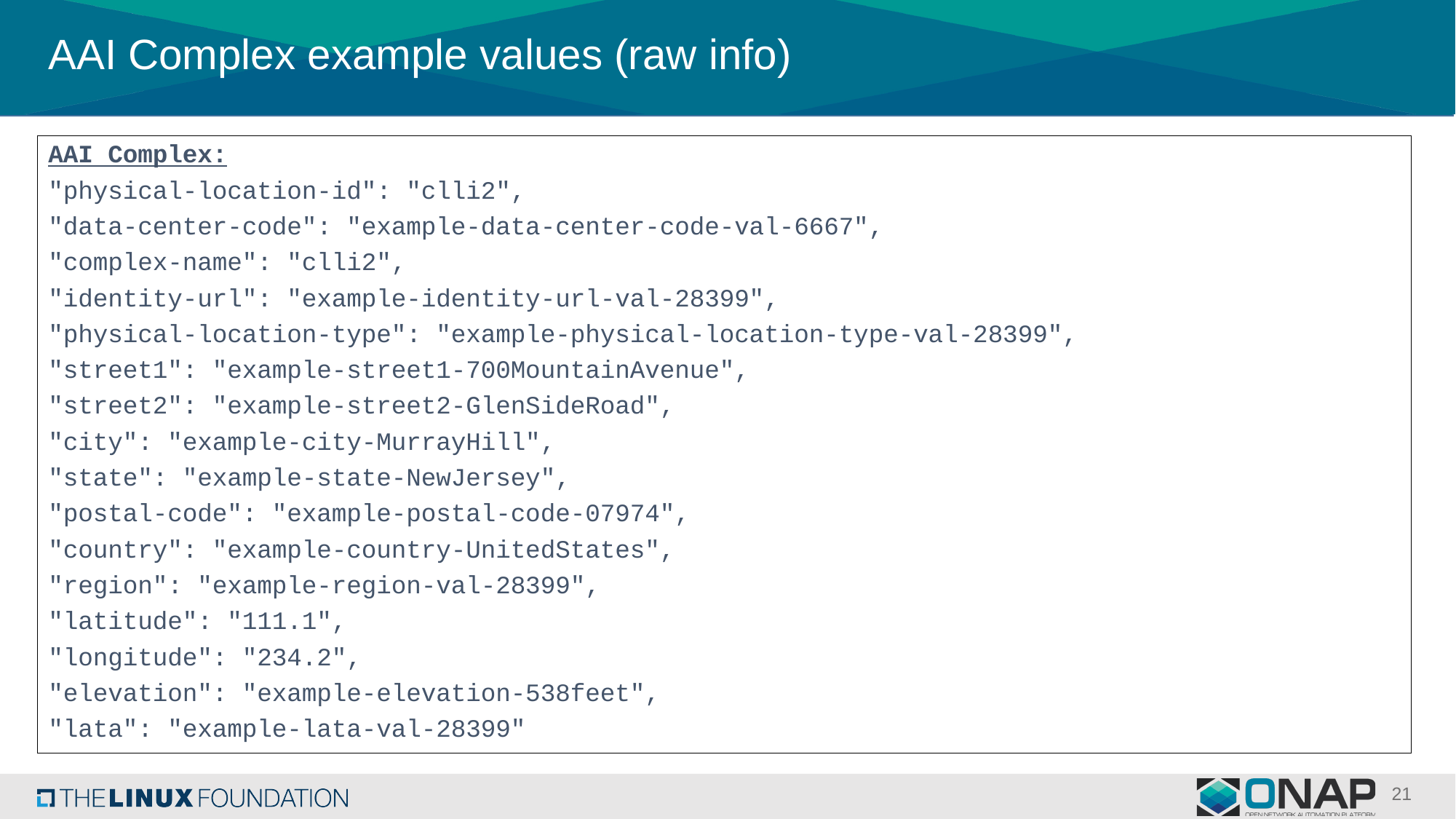

# AAI Complex example values (raw info)
AAI Complex:
"physical-location-id": "clli2",
"data-center-code": "example-data-center-code-val-6667",
"complex-name": "clli2",
"identity-url": "example-identity-url-val-28399",
"physical-location-type": "example-physical-location-type-val-28399",
"street1": "example-street1-700MountainAvenue",
"street2": "example-street2-GlenSideRoad",
"city": "example-city-MurrayHill",
"state": "example-state-NewJersey",
"postal-code": "example-postal-code-07974",
"country": "example-country-UnitedStates",
"region": "example-region-val-28399",
"latitude": "111.1",
"longitude": "234.2",
"elevation": "example-elevation-538feet",
"lata": "example-lata-val-28399"

21